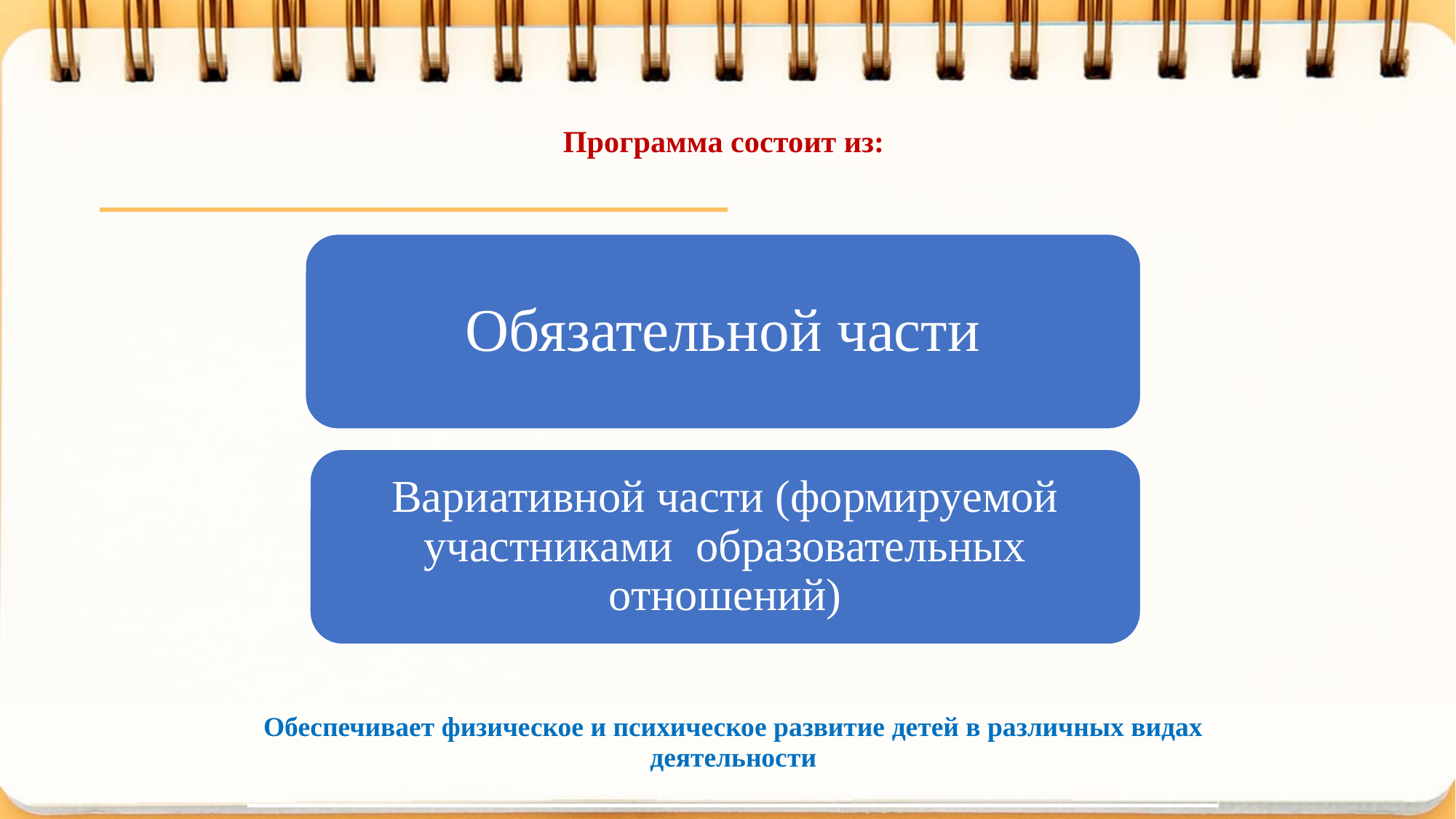

# Программа состоит из:
Обязательной части
Вариативной части (формируемой участниками  образовательных отношений)

| Обеспечивает физическое и психическое развитие детей в различных видах деятельности |
| --- |